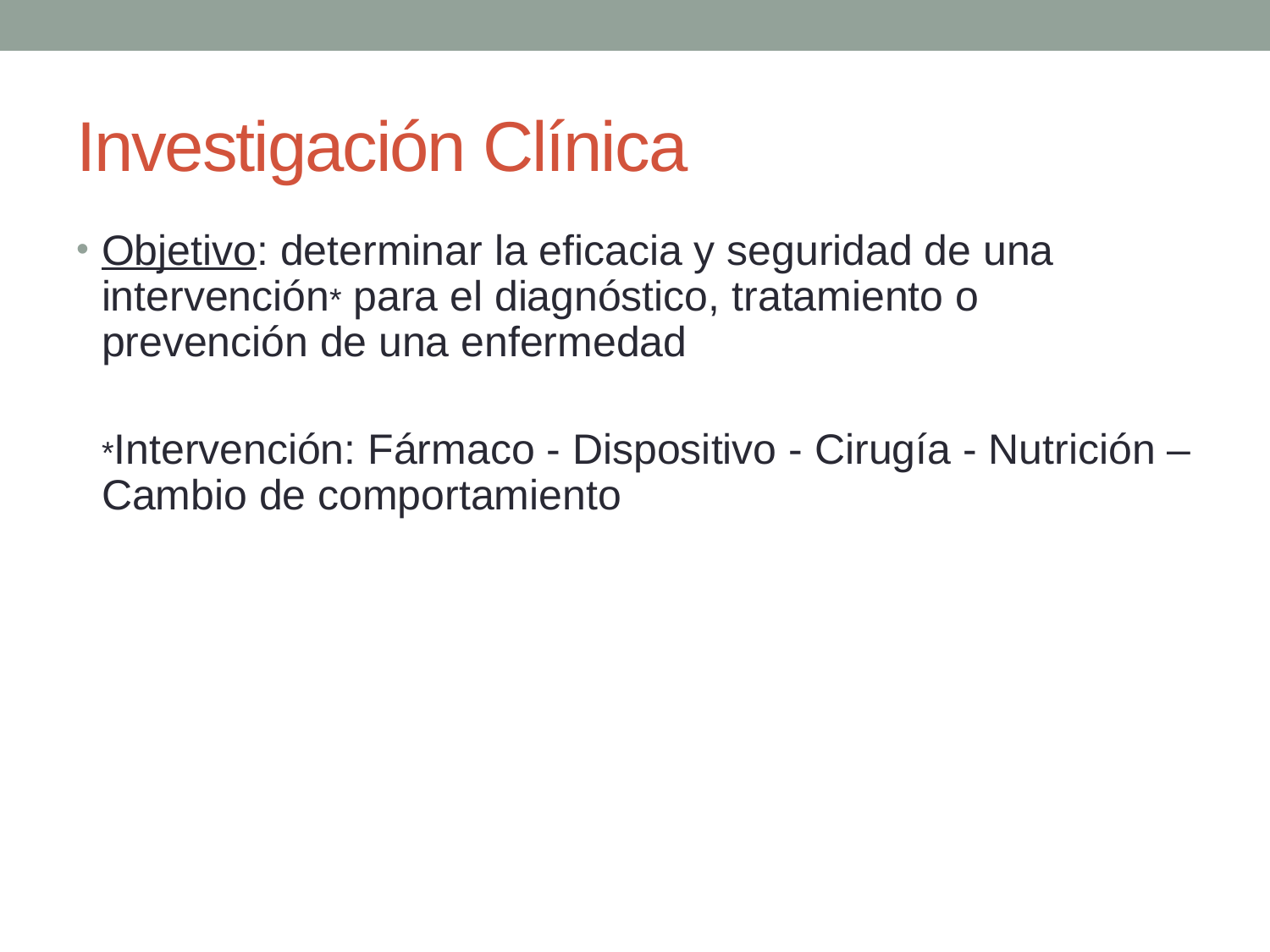

# Investigación Clínica
Objetivo: determinar la eficacia y seguridad de una intervención* para el diagnóstico, tratamiento o prevención de una enfermedad

	*Intervención: Fármaco - Dispositivo - Cirugía - Nutrición – Cambio de comportamiento